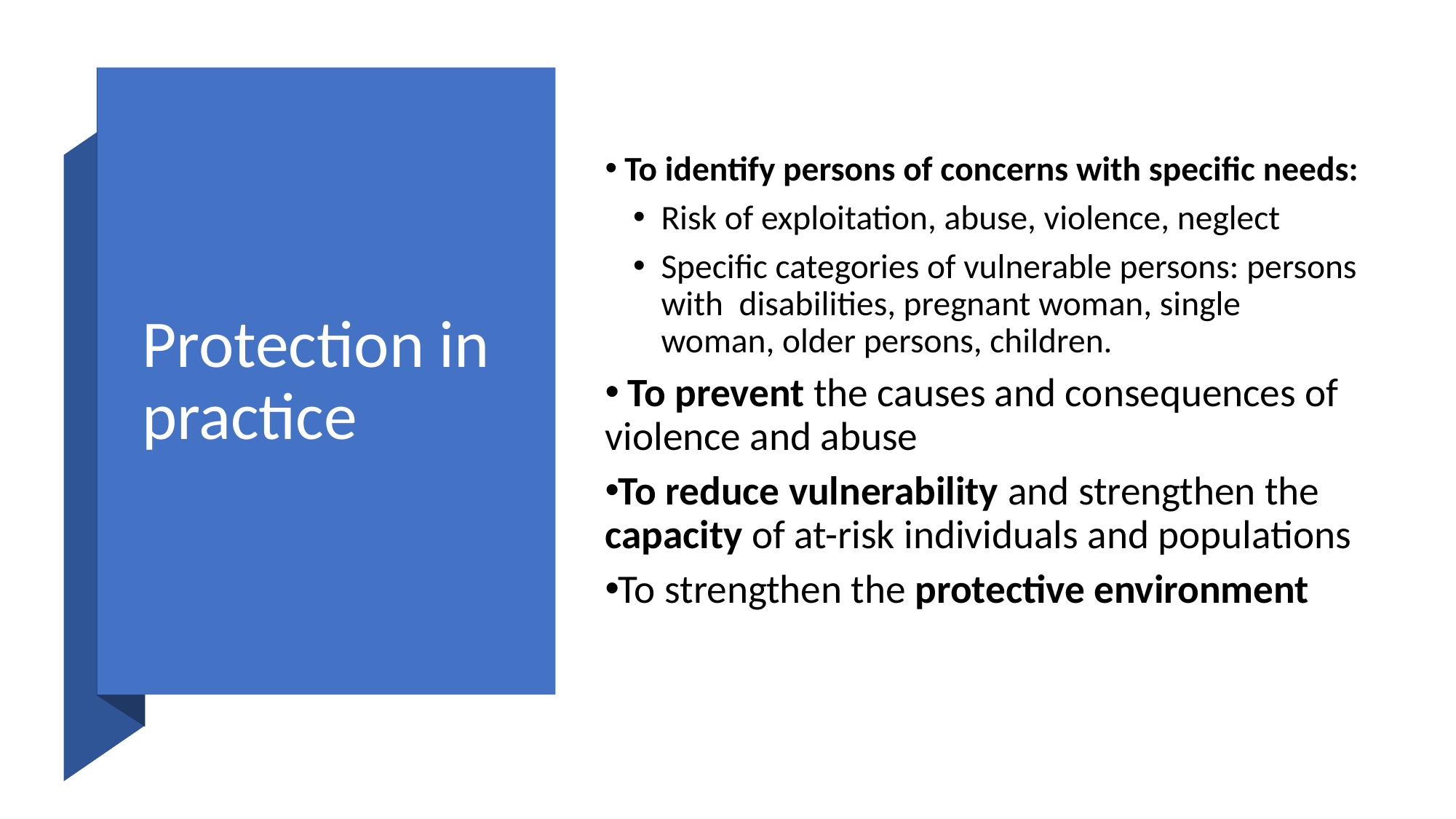

# Protection in practice
 To identify persons of concerns with specific needs:
Risk of exploitation, abuse, violence, neglect
Specific categories of vulnerable persons: persons with  disabilities, pregnant woman, single woman, older persons, children.
 To prevent the causes and consequences of violence and abuse
To reduce vulnerability and strengthen the capacity of at-risk individuals and populations
To strengthen the protective environment